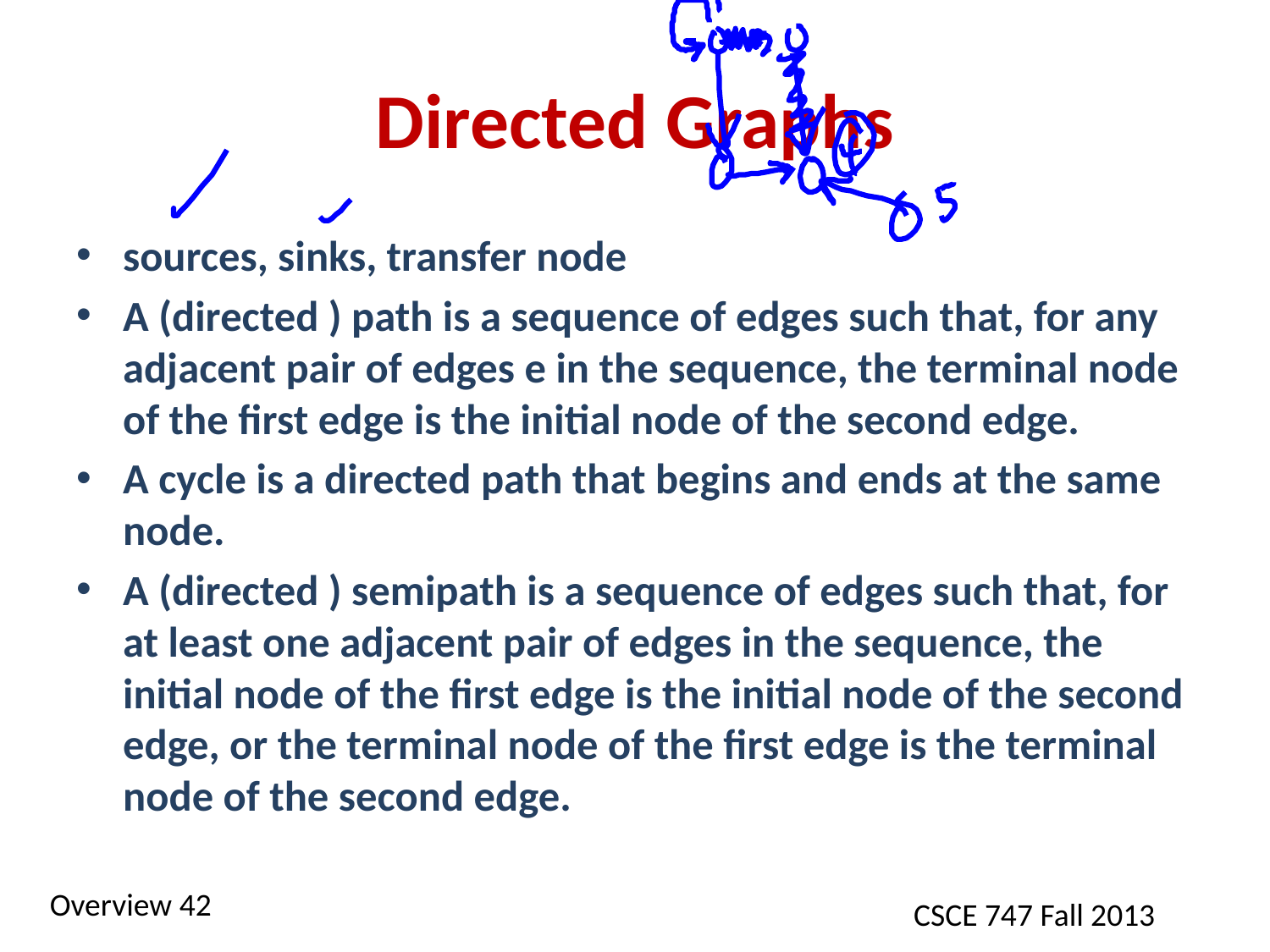

# Directed Graphs

sources, sinks, transfer node
A (directed ) path is a sequence of edges such that, for any adjacent pair of edges e in the sequence, the terminal node of the first edge is the initial node of the second edge.
A cycle is a directed path that begins and ends at the same node.
A (directed ) semipath is a sequence of edges such that, for at least one adjacent pair of edges in the sequence, the initial node of the first edge is the initial node of the second edge, or the terminal node of the first edge is the terminal node of the second edge.